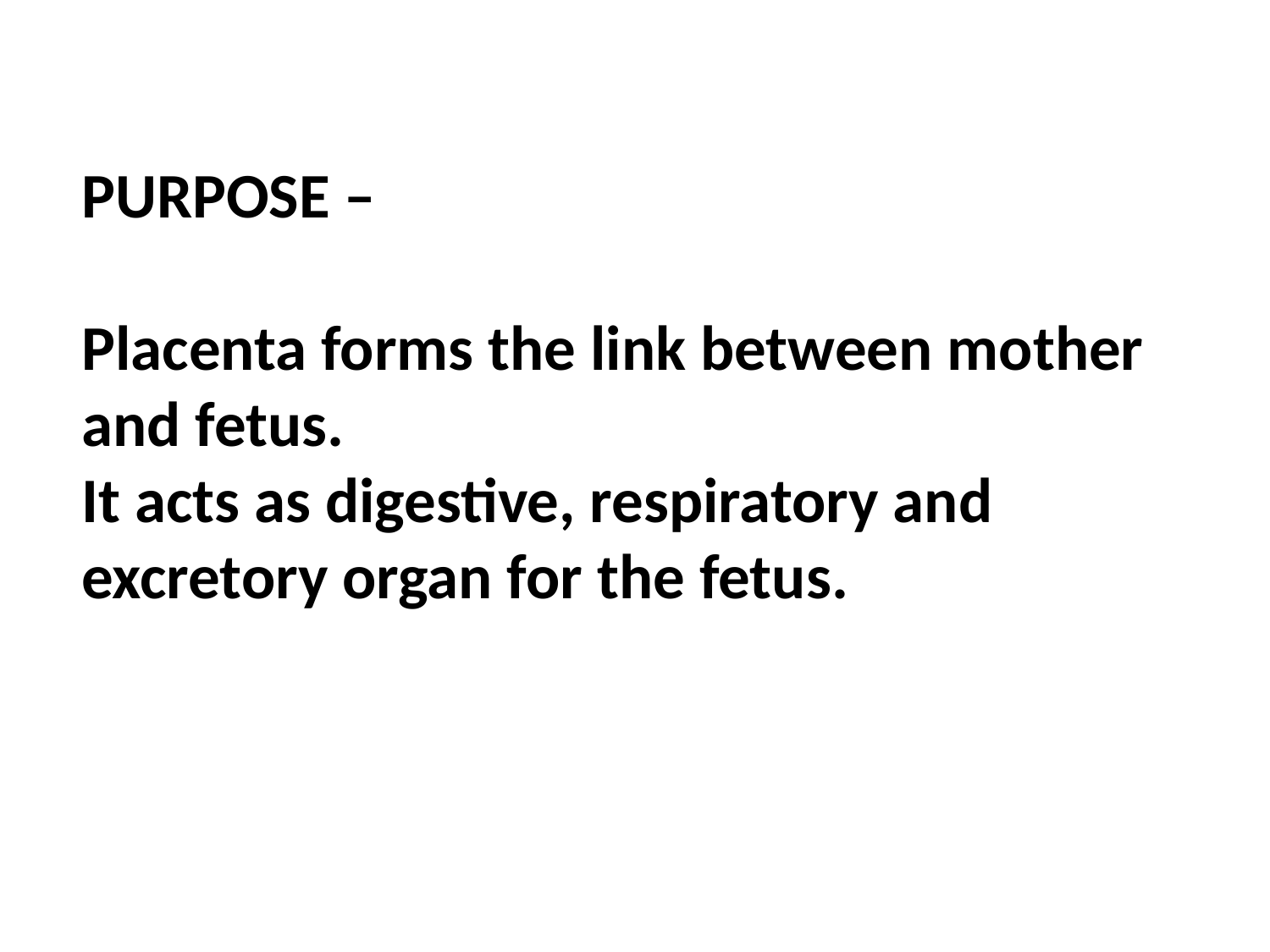

PURPOSE –

Placenta forms the link between mother
and fetus.
It acts as digestive, respiratory and
excretory organ for the fetus.